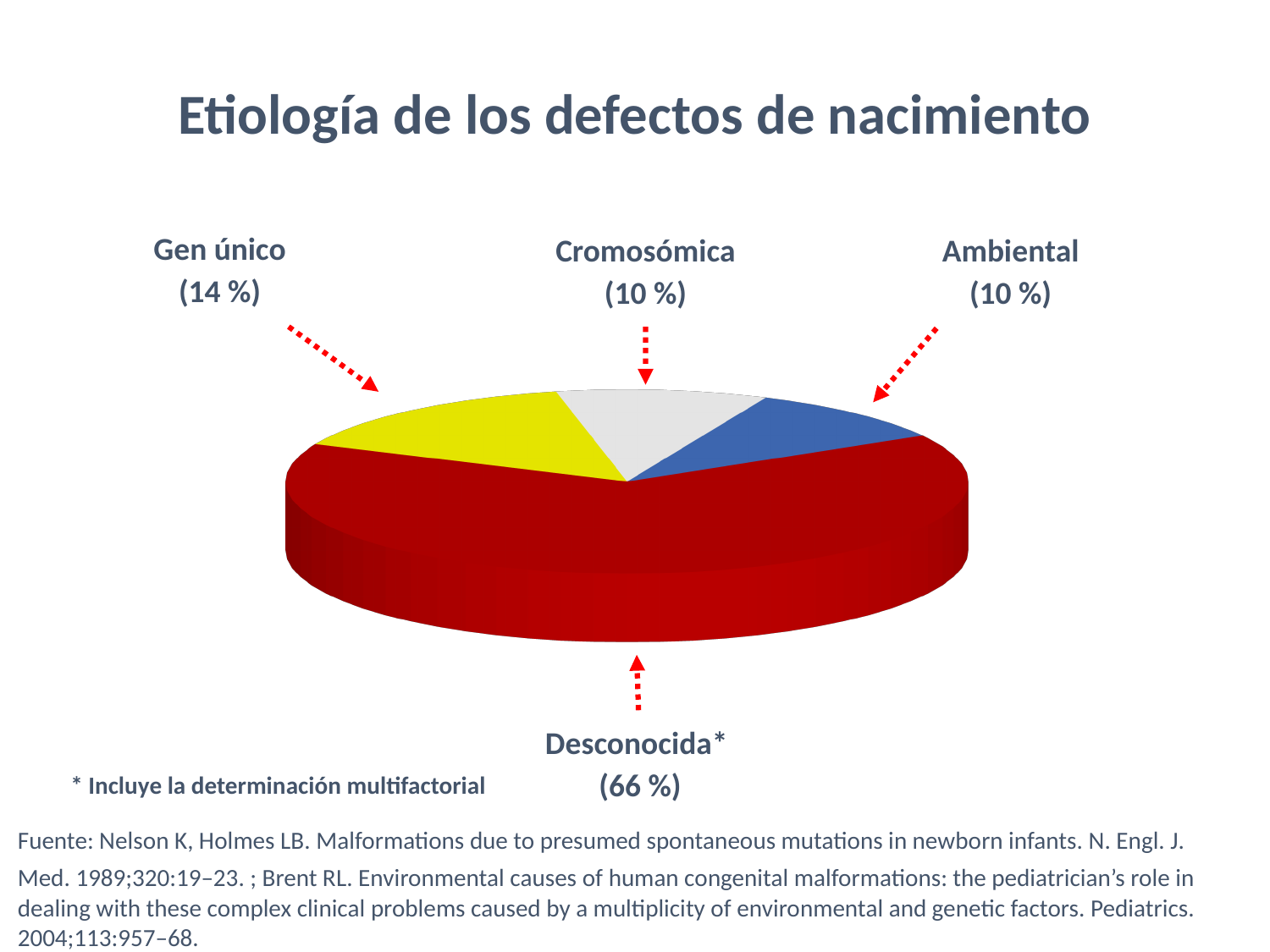

# Etiología de los defectos de nacimiento
Gen único
(14 %)
Cromosómica
(10 %)
Ambiental
(10 %)

[unsupported chart]

Desconocida*
(66 %)
* Incluye la determinación multifactorial
Fuente: Nelson K, Holmes LB. Malformations due to presumed spontaneous mutations in newborn infants. N. Engl. J.
Med. 1989;320:19–23. ; Brent RL. Environmental causes of human congenital malformations: the pediatrician’s role in
dealing with these complex clinical problems caused by a multiplicity of environmental and genetic factors. Pediatrics.
2004;113:957–68.